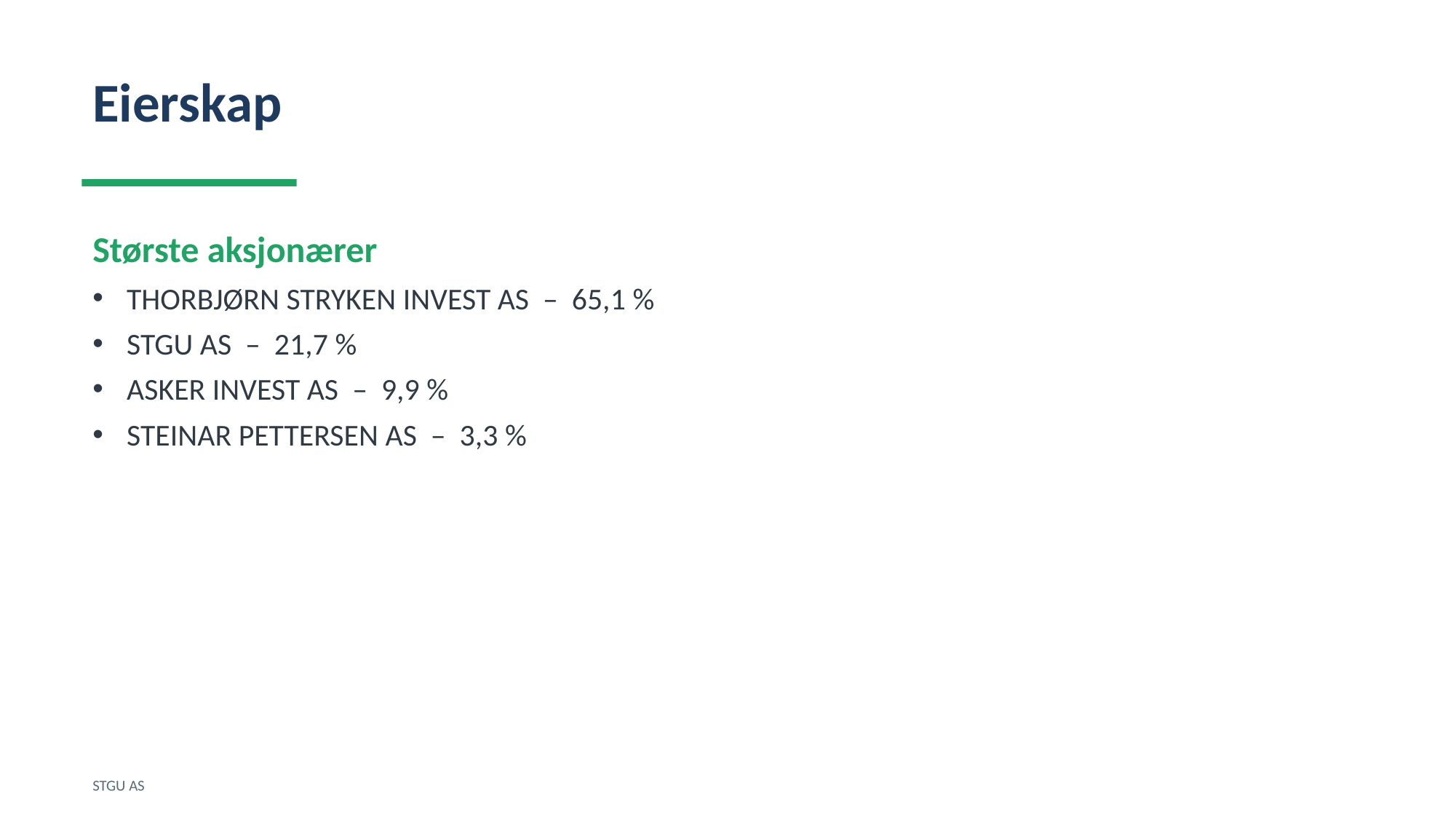

Eierskap

Største aksjonærer
THORBJØRN STRYKEN INVEST AS  –  65,1 %
STGU AS  –  21,7 %
ASKER INVEST AS  –  9,9 %
STEINAR PETTERSEN AS  –  3,3 %
STGU AS